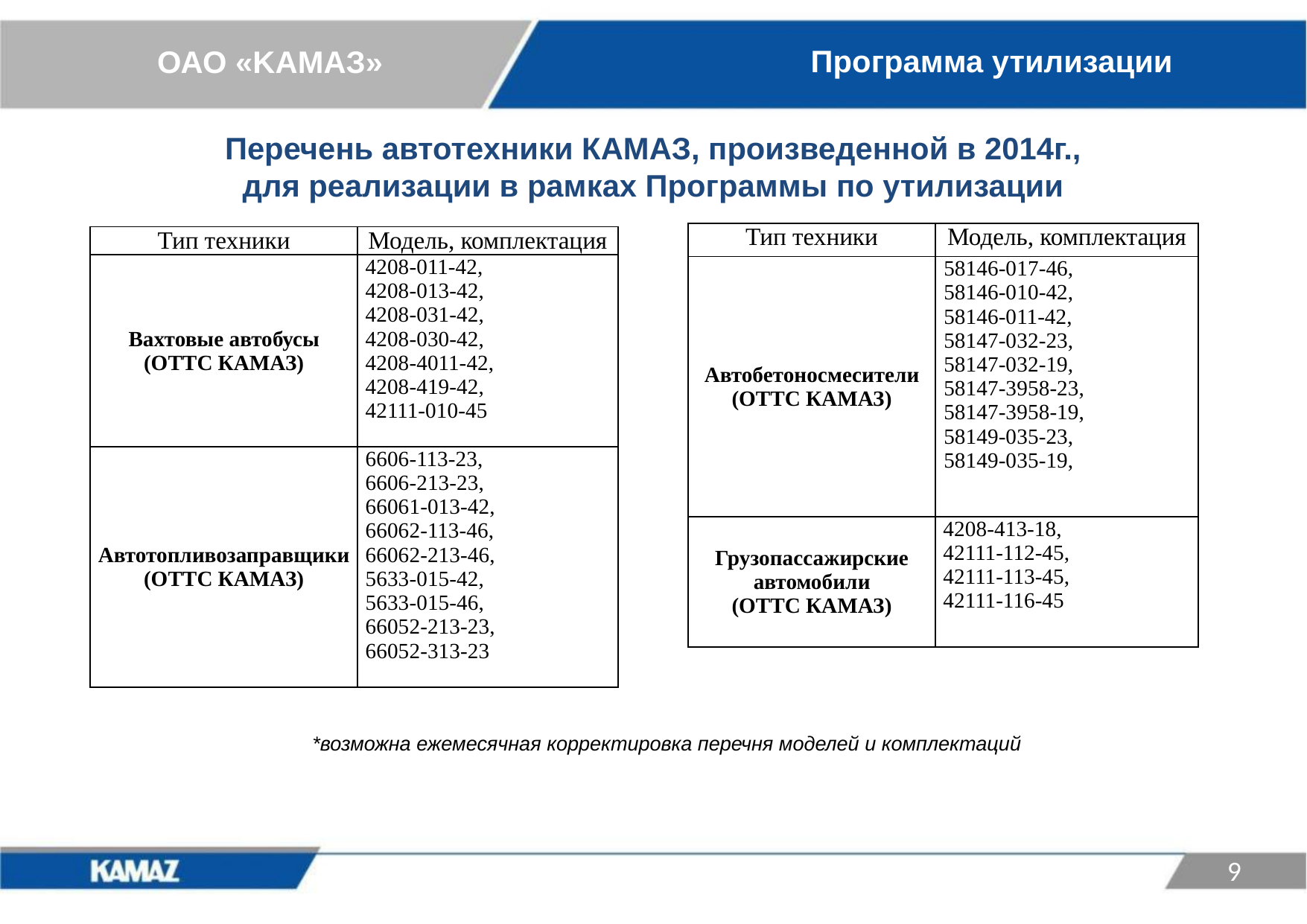

ОАО «KАМАЗ»
Программа утилизации
Перечень автотехники КАМАЗ, произведенной в 2014г.,
для реализации в рамках Программы по утилизации
| Тип техники | Модель, комплектация |
| --- | --- |
| Автобетоносмесители (ОТТС КАМАЗ) | 58146-017-46, 58146-010-42, 58146-011-42, 58147-032-23, 58147-032-19, 58147-3958-23, 58147-3958-19, 58149-035-23, 58149-035-19, |
| Грузопассажирские автомобили (ОТТС КАМАЗ) | 4208-413-18, 42111-112-45, 42111-113-45, 42111-116-45 |
| Тип техники | Модель, комплектация |
| --- | --- |
| Вахтовые автобусы (ОТТС КАМАЗ) | 4208-011-42, 4208-013-42, 4208-031-42, 4208-030-42, 4208-4011-42, 4208-419-42, 42111-010-45 |
| Автотопливозаправщики (ОТТС КАМАЗ) | 6606-113-23, 6606-213-23, 66061-013-42, 66062-113-46, 66062-213-46, 5633-015-42, 5633-015-46, 66052-213-23, 66052-313-23 |
*возможна ежемесячная корректировка перечня моделей и комплектаций
9